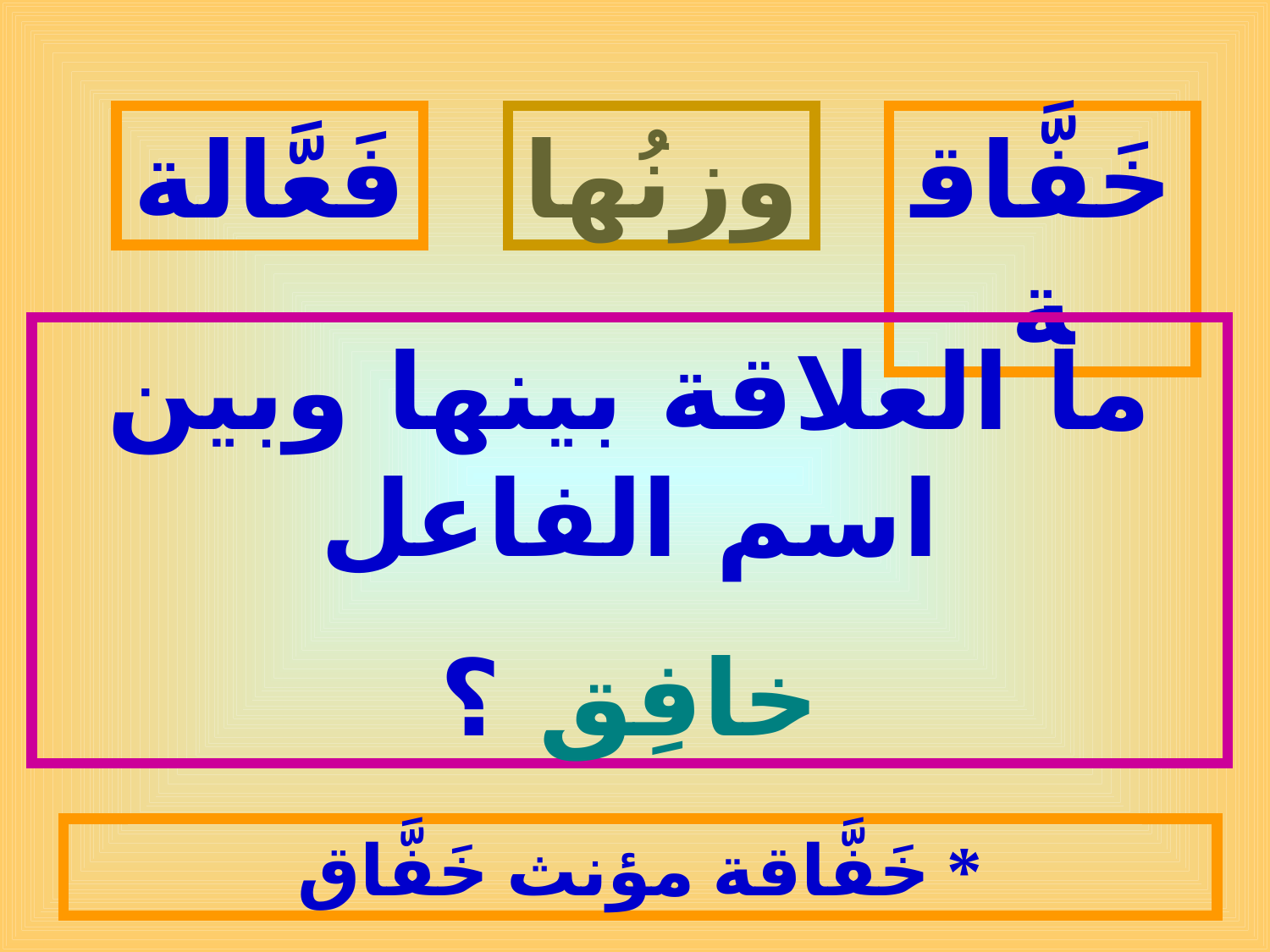

فَعَّالة
وزنُها
خَفَّاقة
ما العلاقة بينها وبين اسم الفاعل
خافِق ؟
* خَفَّاقة مؤنث خَفَّاق